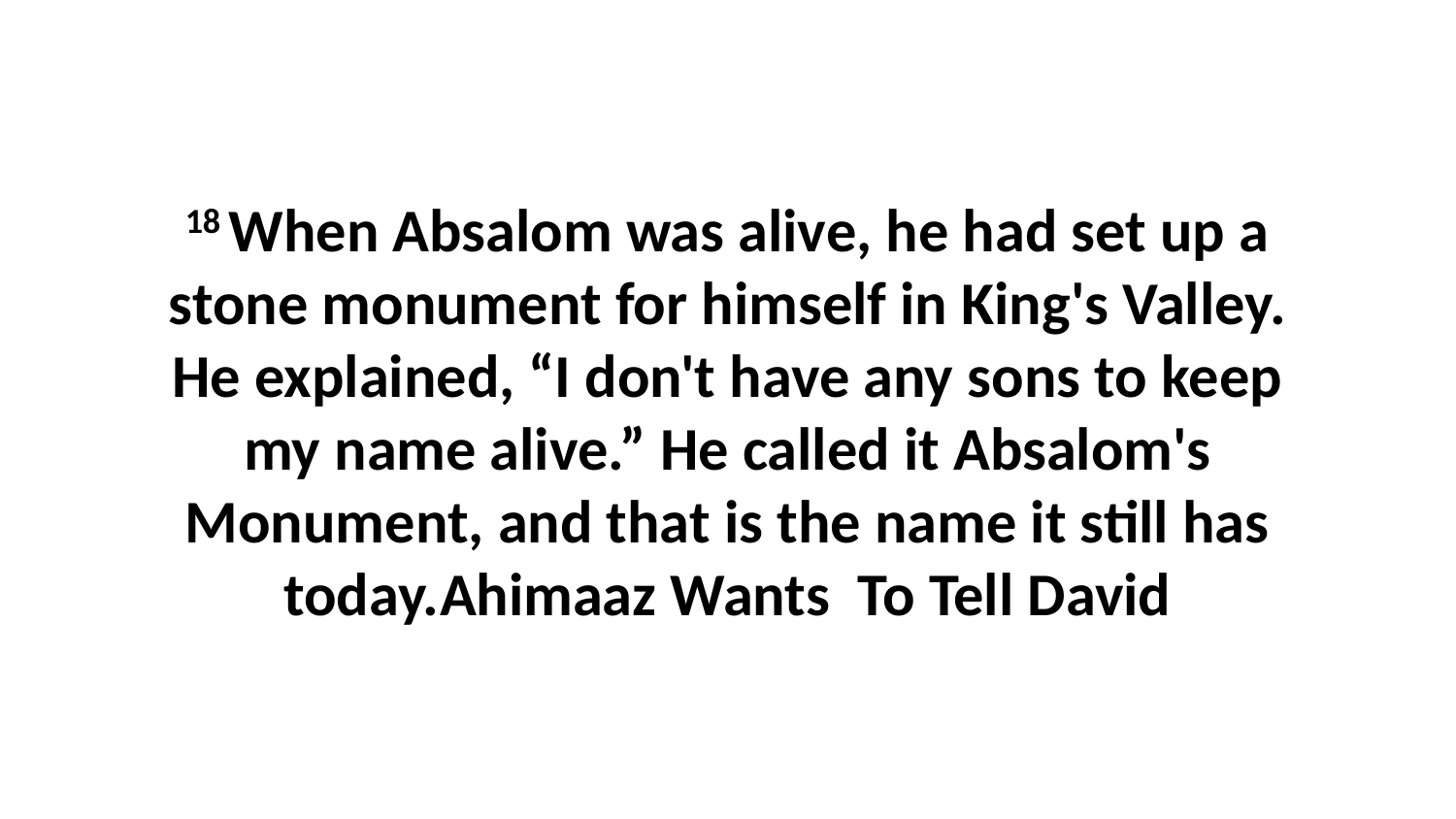

18 When Absalom was alive, he had set up a stone monument for himself in King's Valley. He explained, “I don't have any sons to keep my name alive.” He called it Absalom's Monument, and that is the name it still has today.Ahimaaz Wants  To Tell David